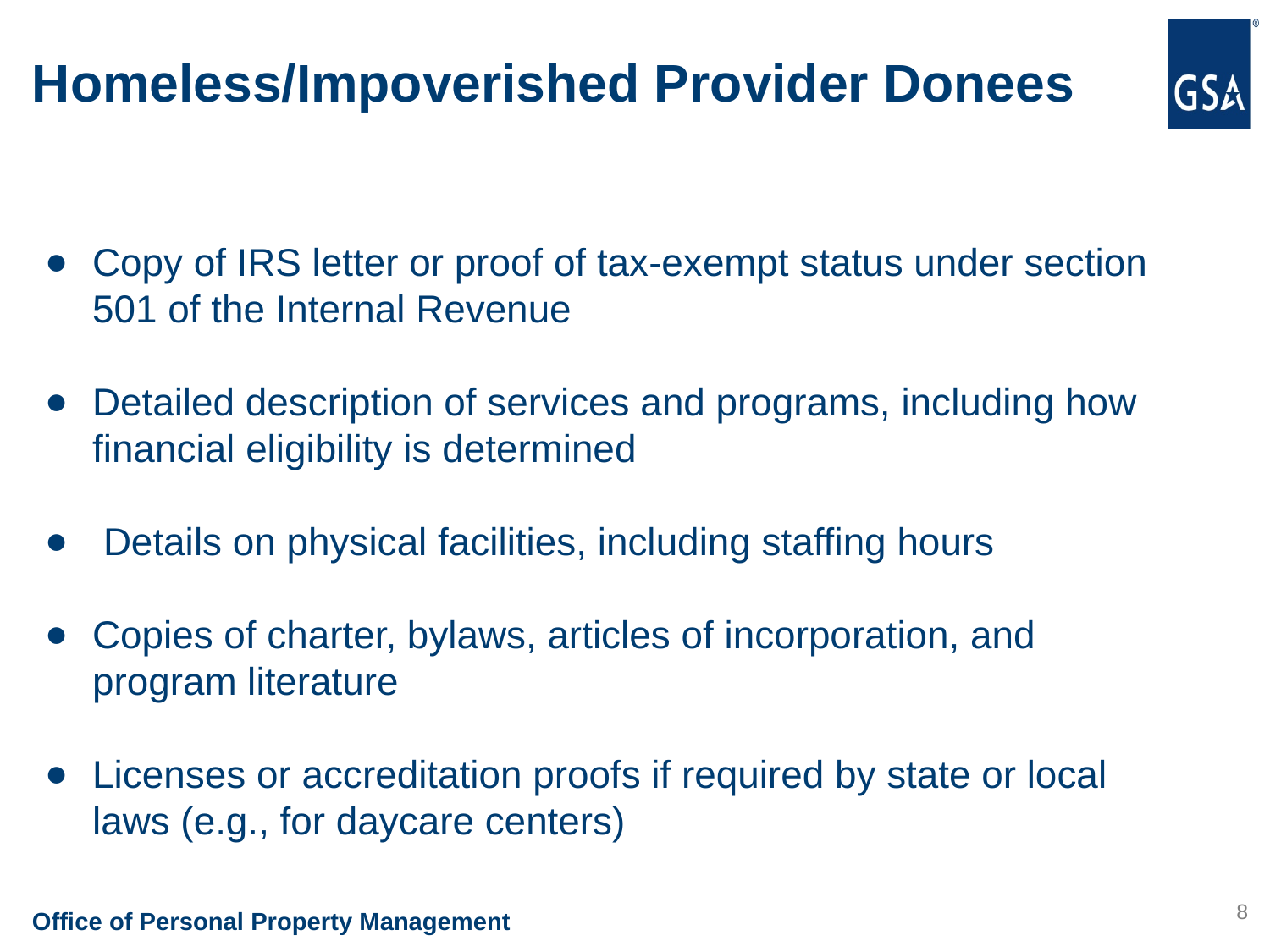

# Homeless/Impoverished Provider Donees
Copy of IRS letter or proof of tax-exempt status under section 501 of the Internal Revenue

Detailed description of services and programs, including how financial eligibility is determined

 Details on physical facilities, including staffing hours

Copies of charter, bylaws, articles of incorporation, and program literature

Licenses or accreditation proofs if required by state or local laws (e.g., for daycare centers)

8